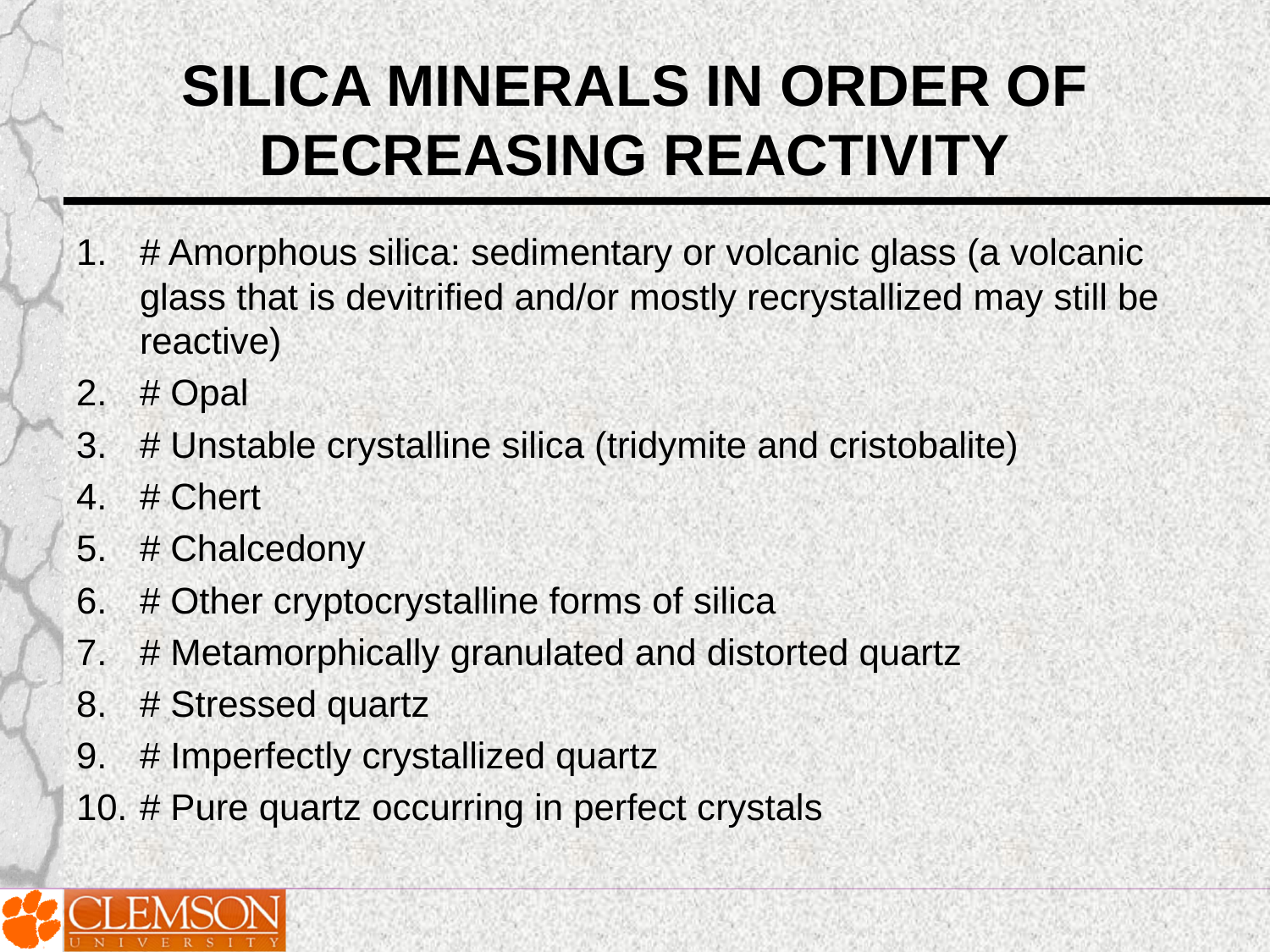

# SILICA MINERALS IN ORDER OF DECREASING REACTIVITY
# Amorphous silica: sedimentary or volcanic glass (a volcanic glass that is devitrified and/or mostly recrystallized may still be reactive)
# Opal
# Unstable crystalline silica (tridymite and cristobalite)
# Chert
# Chalcedony
# Other cryptocrystalline forms of silica
# Metamorphically granulated and distorted quartz
# Stressed quartz
# Imperfectly crystallized quartz
# Pure quartz occurring in perfect crystals